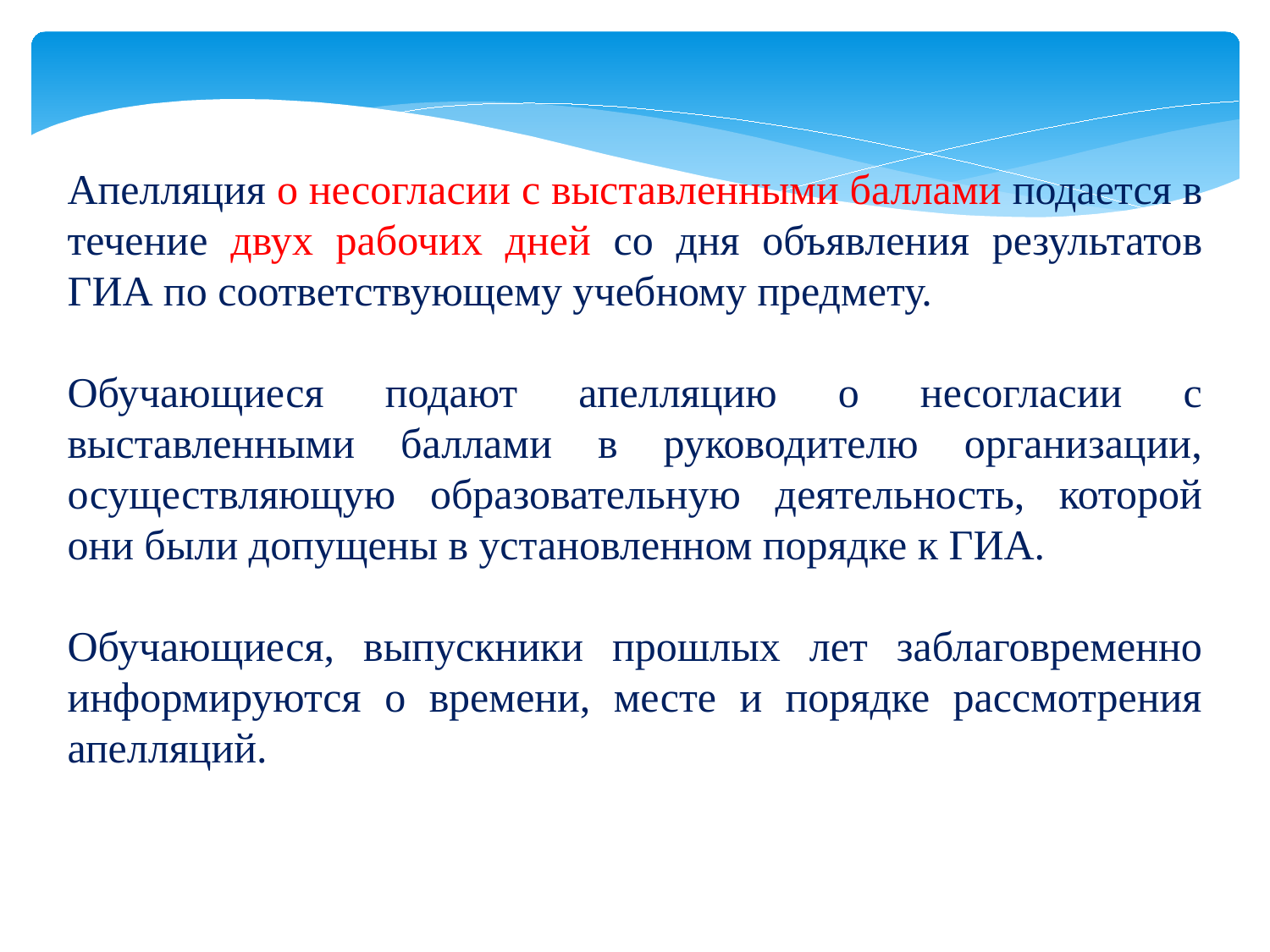

Апелляция о несогласии с выставленными баллами подается в течение двух рабочих дней со дня объявления результатов ГИА по соответствующему учебному предмету.

Обучающиеся подают апелляцию о несогласии с выставленными баллами в руководителю организации, осуществляющую образовательную деятельность, которой они были допущены в установленном порядке к ГИА.

Обучающиеся, выпускники прошлых лет заблаговременно информируются о времени, месте и порядке рассмотрения апелляций.